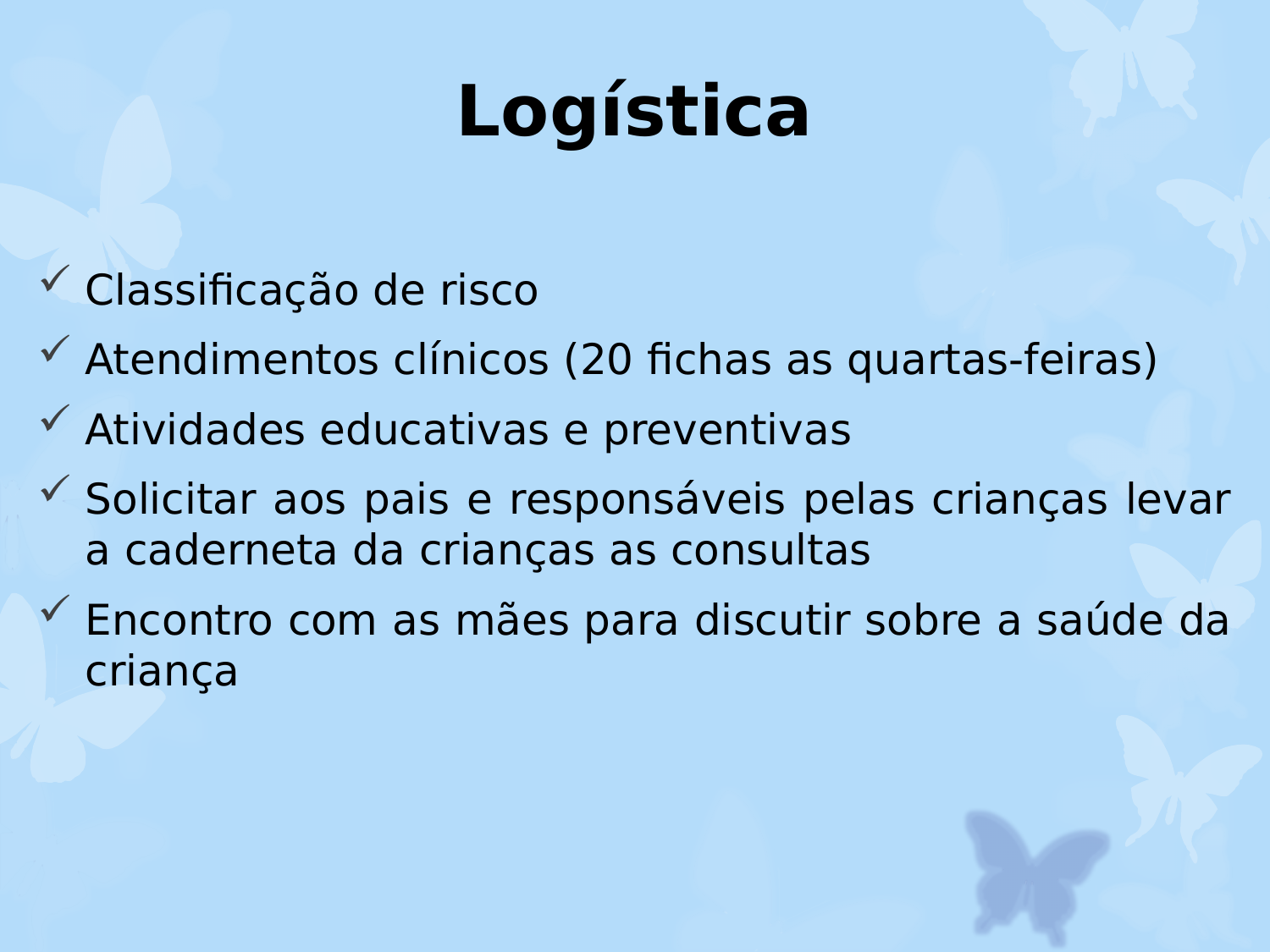

# Logística

Classificação de risco
Atendimentos clínicos (20 fichas as quartas-feiras)
Atividades educativas e preventivas
Solicitar aos pais e responsáveis pelas crianças levar a caderneta da crianças as consultas
Encontro com as mães para discutir sobre a saúde da criança